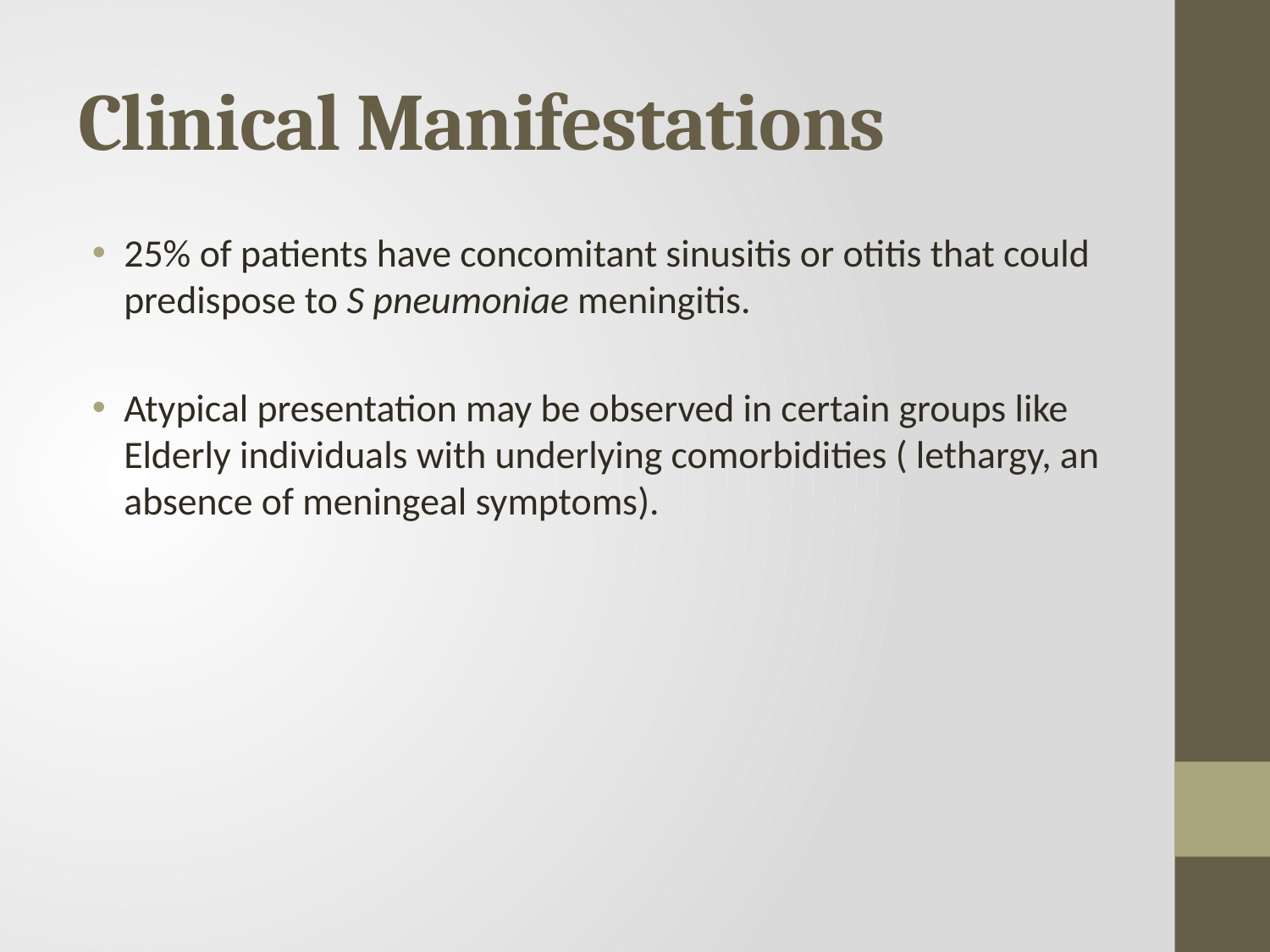

# Clinical Manifestations
25% of patients have concomitant sinusitis or otitis that could predispose to S pneumoniae meningitis.

Atypical presentation may be observed in certain groups like Elderly individuals with underlying comorbidities ( lethargy, an absence of meningeal symptoms).